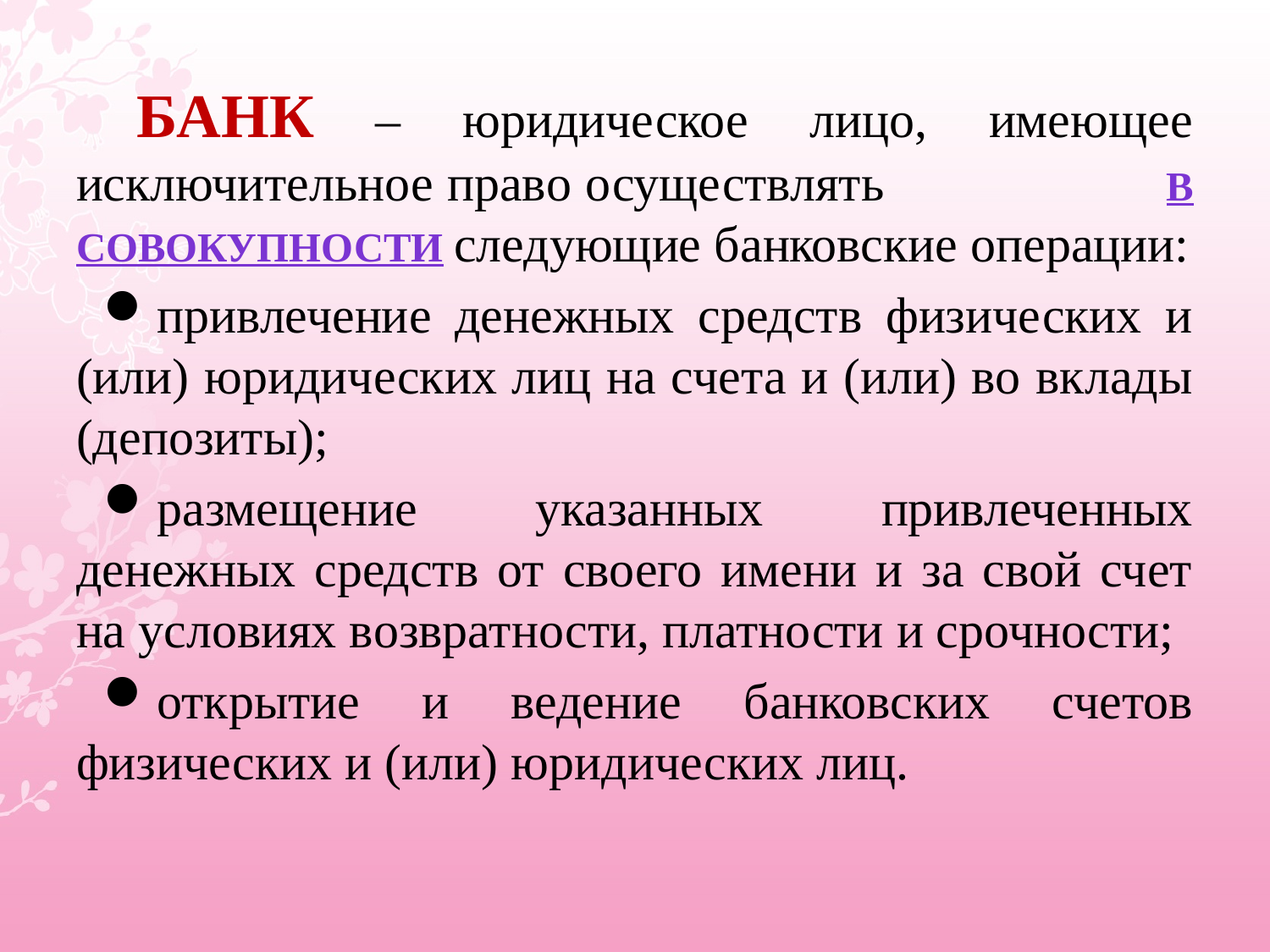

БАНК – юридическое лицо, имеющее исключительное право осуществлять                    в совокупности следующие банковские операции:
привлечение денежных средств физических и (или) юридических лиц на счета и (или) во вклады (депозиты);
размещение указанных привлеченных денежных средств от своего имени и за свой счет на условиях возвратности, платности и срочности;
открытие и ведение банковских счетов физических и (или) юридических лиц.